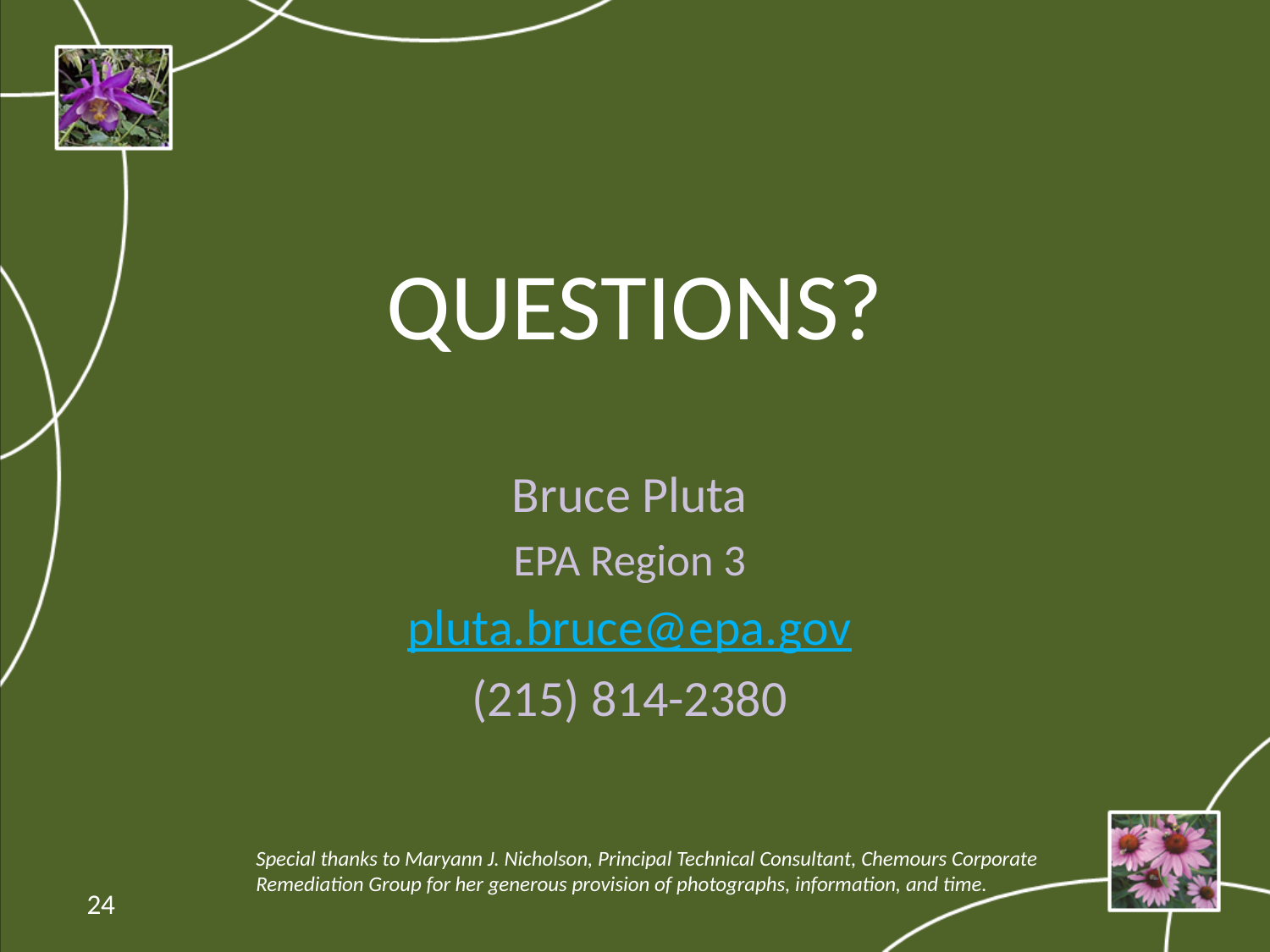

QUESTIONS?
Bruce Pluta
EPA Region 3
pluta.bruce@epa.gov
(215) 814-2380
Special thanks to Maryann J. Nicholson, Principal Technical Consultant, Chemours Corporate Remediation Group for her generous provision of photographs, information, and time.
24